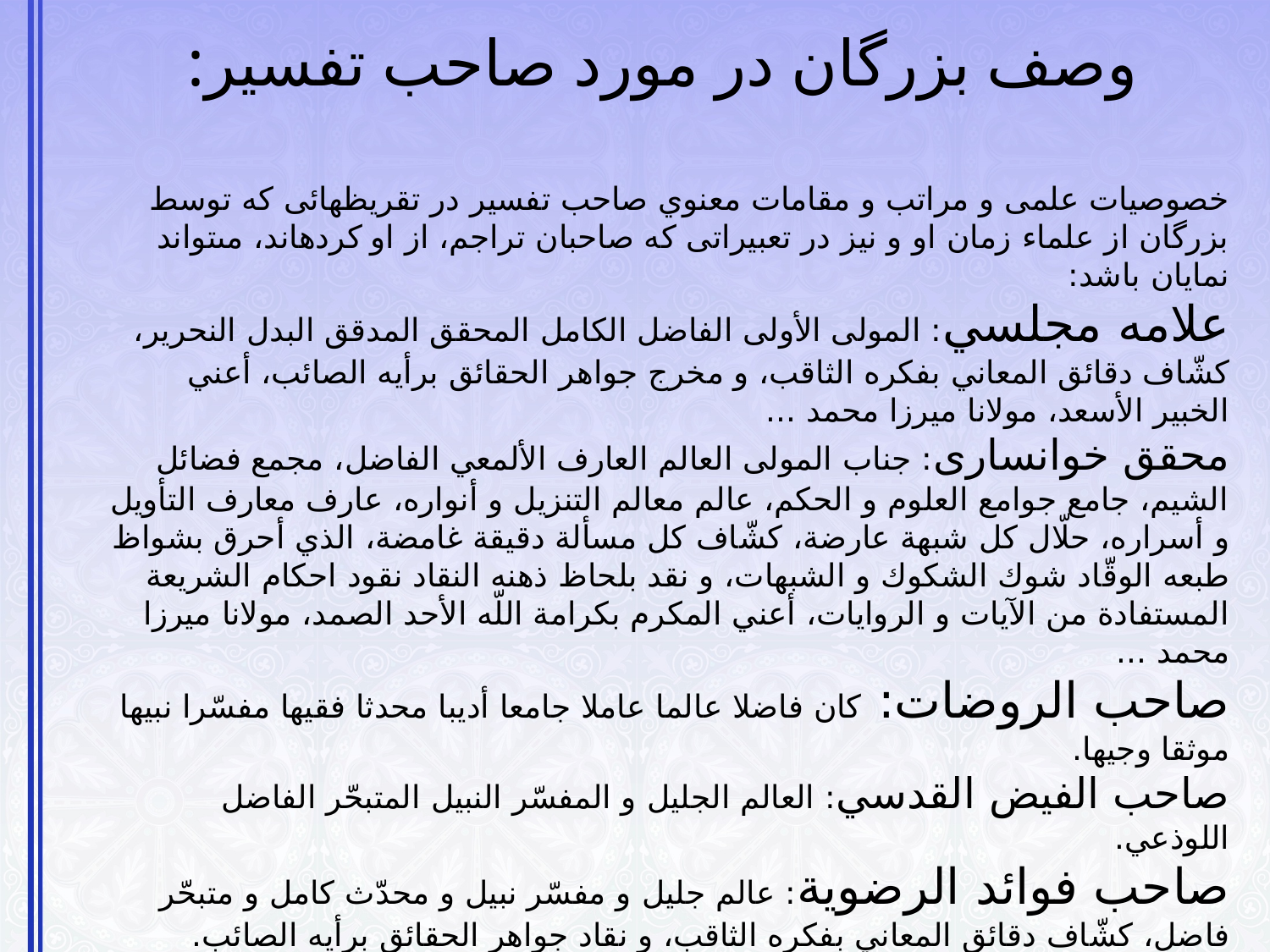

# وصف بزرگان در مورد صاحب تفسیر:
خصوصيات علمى و مراتب و مقامات معنوي صاحب تفسیر در تقريظهائى كه توسط بزرگان از علماء زمان او و نيز در تعبيراتى كه صاحبان تراجم، از او كرده‏اند، مى‏تواند نمايان باشد:
علامه مجلسي: المولى الأولى الفاضل الكامل المحقق المدقق البدل النحرير، كشّاف دقائق المعاني بفكره الثاقب، و مخرج جواهر الحقائق برأيه الصائب، أعني الخبير الأسعد، مولانا ميرزا محمد ...
محقق خوانسارى: جناب المولى العالم العارف الألمعي الفاضل، مجمع فضائل الشيم، جامع جوامع العلوم و الحكم، عالم معالم التنزيل و أنواره، عارف معارف التأويل و أسراره، حلّال كل شبهة عارضة، كشّاف كل مسألة دقيقة غامضة، الذي أحرق بشواظ طبعه الوقّاد شوك الشكوك و الشبهات، و نقد بلحاظ ذهنه النقاد نقود احكام الشريعة المستفادة من الآيات و الروايات، أعني المكرم بكرامة اللّه الأحد الصمد، مولانا ميرزا محمد ...
صاحب الروضات: كان فاضلا عالما عاملا جامعا أديبا محدثا فقيها مفسّرا نبيها موثقا وجيها.
صاحب الفيض القدسي: العالم الجليل و المفسّر النبيل المتبحّر الفاضل اللوذعي.
صاحب فوائد الرضوية: عالم جليل و مفسّر نبيل و محدّث كامل و متبحّر فاضل، كشّاف دقائق المعاني بفكره الثاقب، و نقاد جواهر الحقائق برأيه الصائب.
صاحب ريحانة الأدب: عالمى است عامل جامع اديب فاضل بارع فقيه مفسر محدث موثق. از أعاظم علماء عهد مجلسي و محقق سبزوارى و فيض كاشانى.
و توجهى به آثارش، شايد كمكى به تفصيل يافتن اين إجمال بكند. كه: ان آثارنا تدل علينا، و باين ترتيب مشى و مشرب اعتقادي و فكرى و ذوقى و مهارتهاى علمى او را نمايانتر مى‏كند.